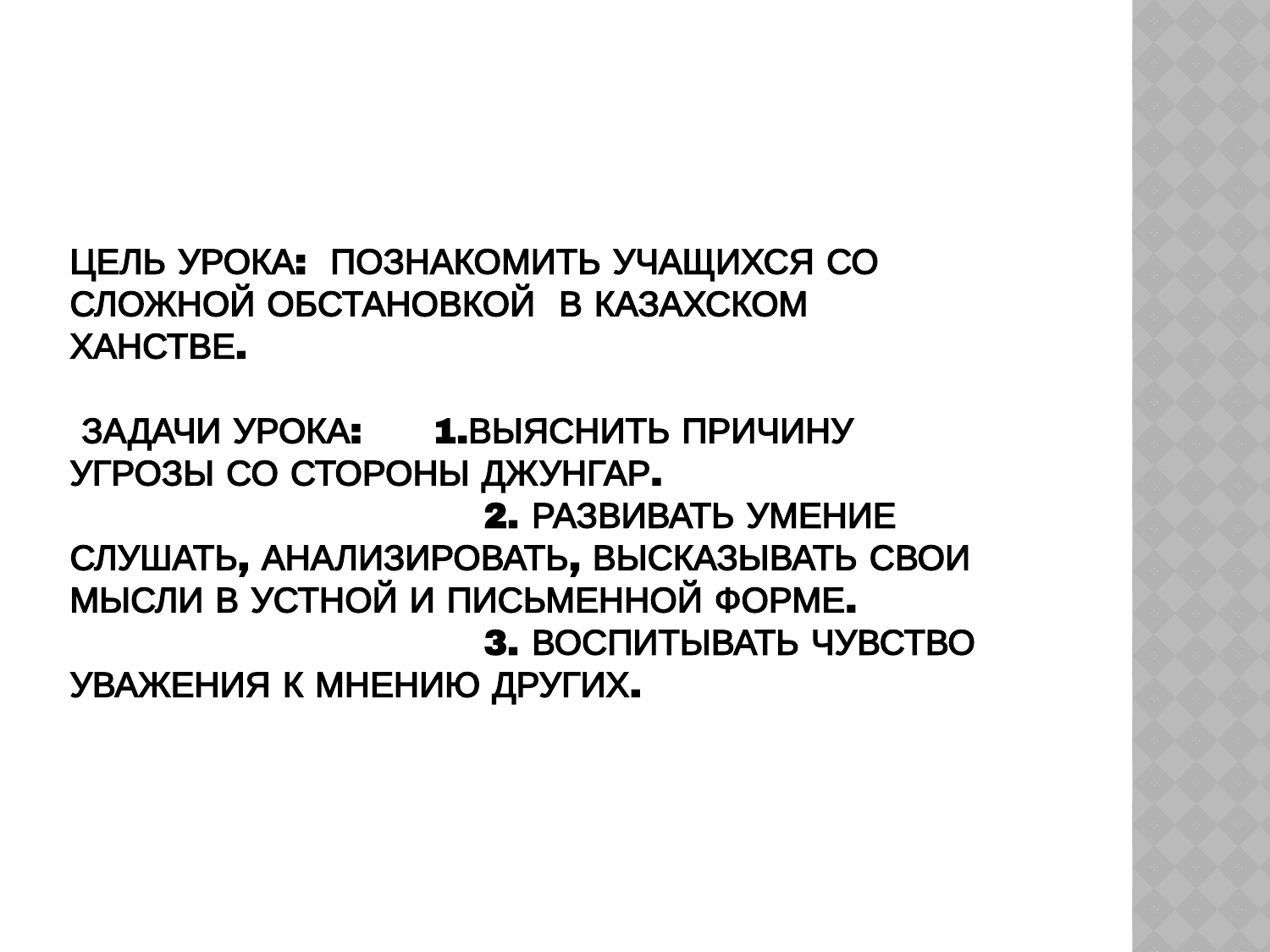

# Цель урока:  познакомить учащихся со сложной обстановкой  в Казахском ханстве. Задачи урока:      1.Выяснить причину угрозы со стороны джунгар. 2. развивать умение слушать, анализировать, высказывать свои мысли в устной и письменной форме. 3. воспитывать чувство уважения к мнению других.